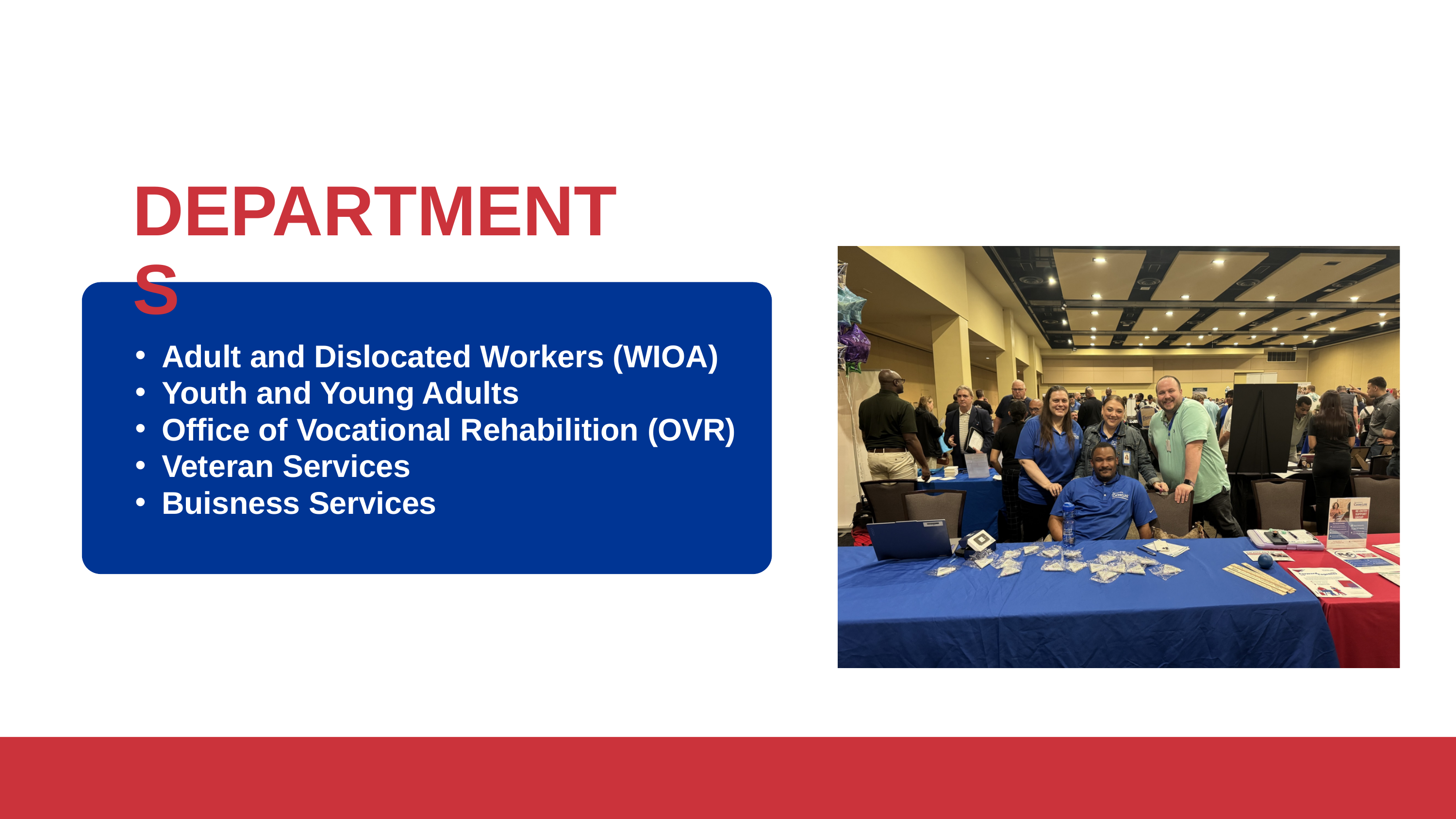

DEPARTMENTS

Adult and Dislocated Workers (WIOA)
Youth and Young Adults
Office of Vocational Rehabilition (OVR)
Veteran Services
Buisness Services